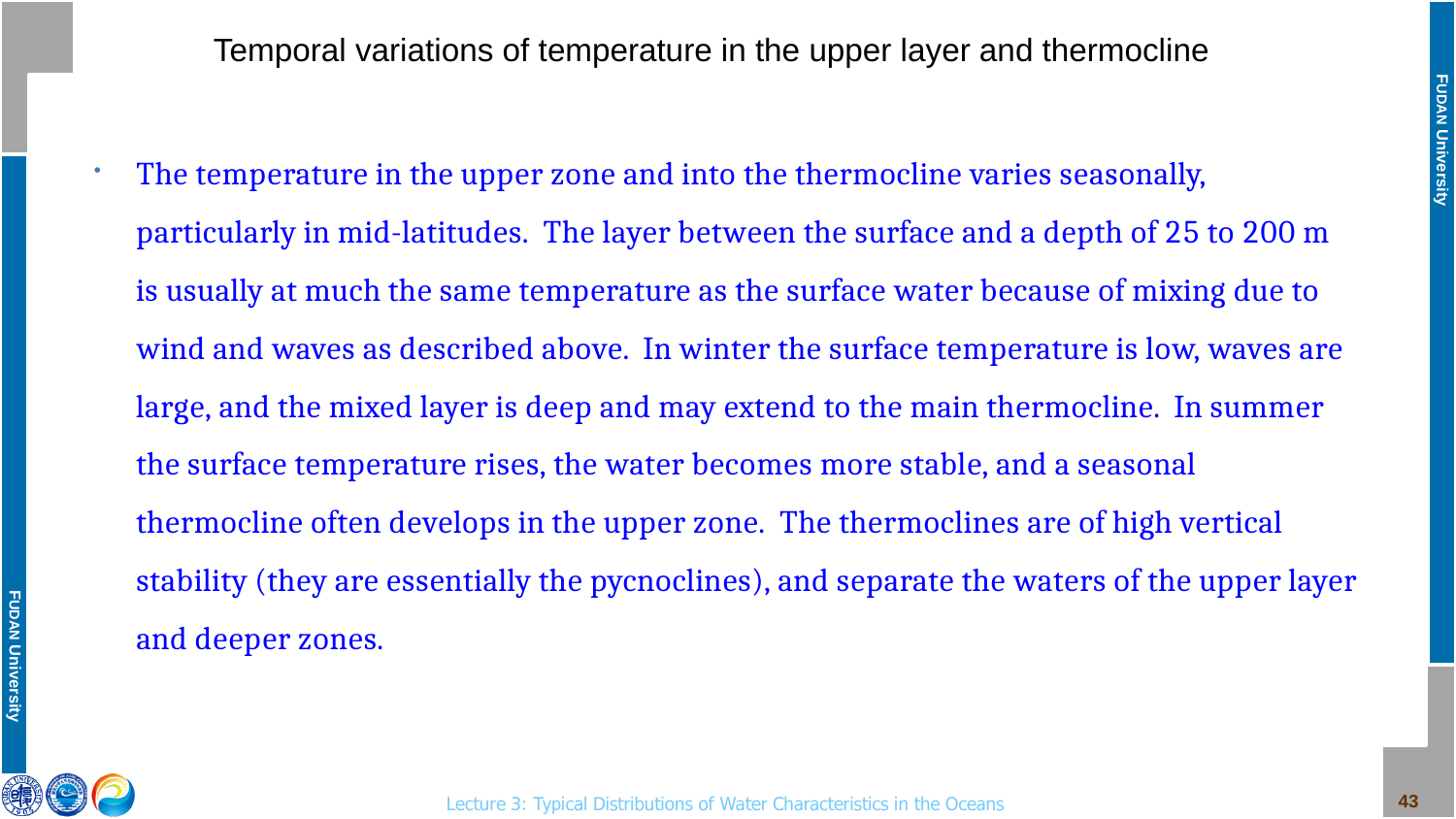

# Temporal variations of temperature in the upper layer and thermocline
The temperature in the upper zone and into the thermocline varies seasonally, particularly in mid-latitudes.  The layer between the surface and a depth of 25 to 200 m is usually at much the same temperature as the surface water because of mixing due to wind and waves as described above.  In winter the surface temperature is low, waves are large, and the mixed layer is deep and may extend to the main thermocline.  In summer the surface temperature rises, the water becomes more stable, and a seasonal thermocline often develops in the upper zone.  The thermoclines are of high vertical stability (they are essentially the pycnoclines), and separate the waters of the upper layer and deeper zones.